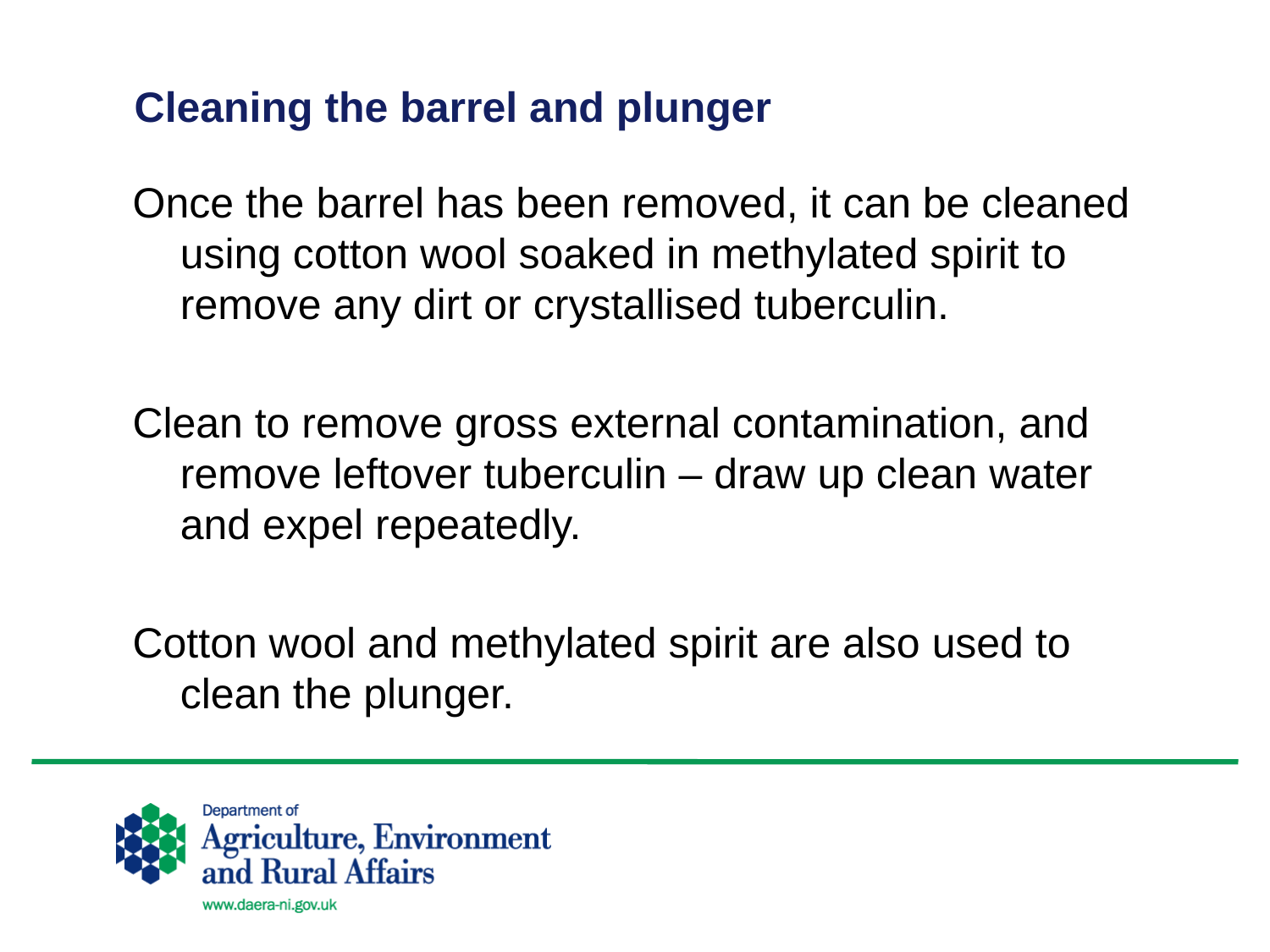

# Cleaning the barrel and plunger
Once the barrel has been removed, it can be cleaned using cotton wool soaked in methylated spirit to remove any dirt or crystallised tuberculin.

Clean to remove gross external contamination, and remove leftover tuberculin – draw up clean water and expel repeatedly.

Cotton wool and methylated spirit are also used to clean the plunger.